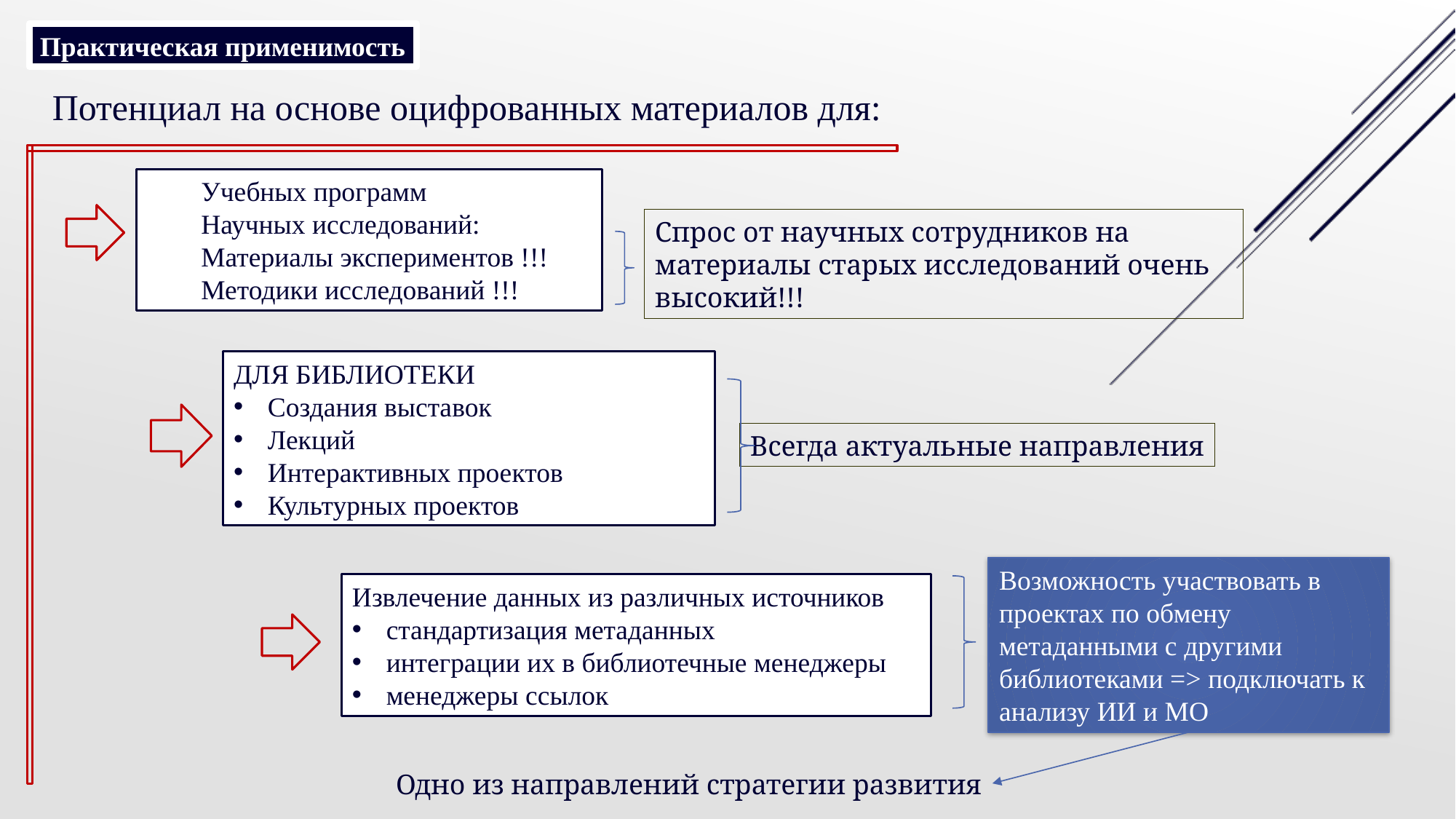

Практическая применимость
Потенциал на основе оцифрованных материалов для:

Учебных программ
Научных исследований:
Материалы экспериментов !!!
Методики исследований !!!

Спрос от научных сотрудников на материалы старых исследований очень высокий!!!

ДЛЯ БИБЛИОТЕКИ
Создания выставок
Лекций
Интерактивных проектов
Культурных проектов

Всегда актуальные направления
Возможность участвовать в проектах по обмену метаданными с другими библиотеками => подключать к анализу ИИ и МО
Извлечение данных из различных источников
стандартизация метаданных
интеграции их в библиотечные менеджеры
менеджеры ссылок

Одно из направлений стратегии развития